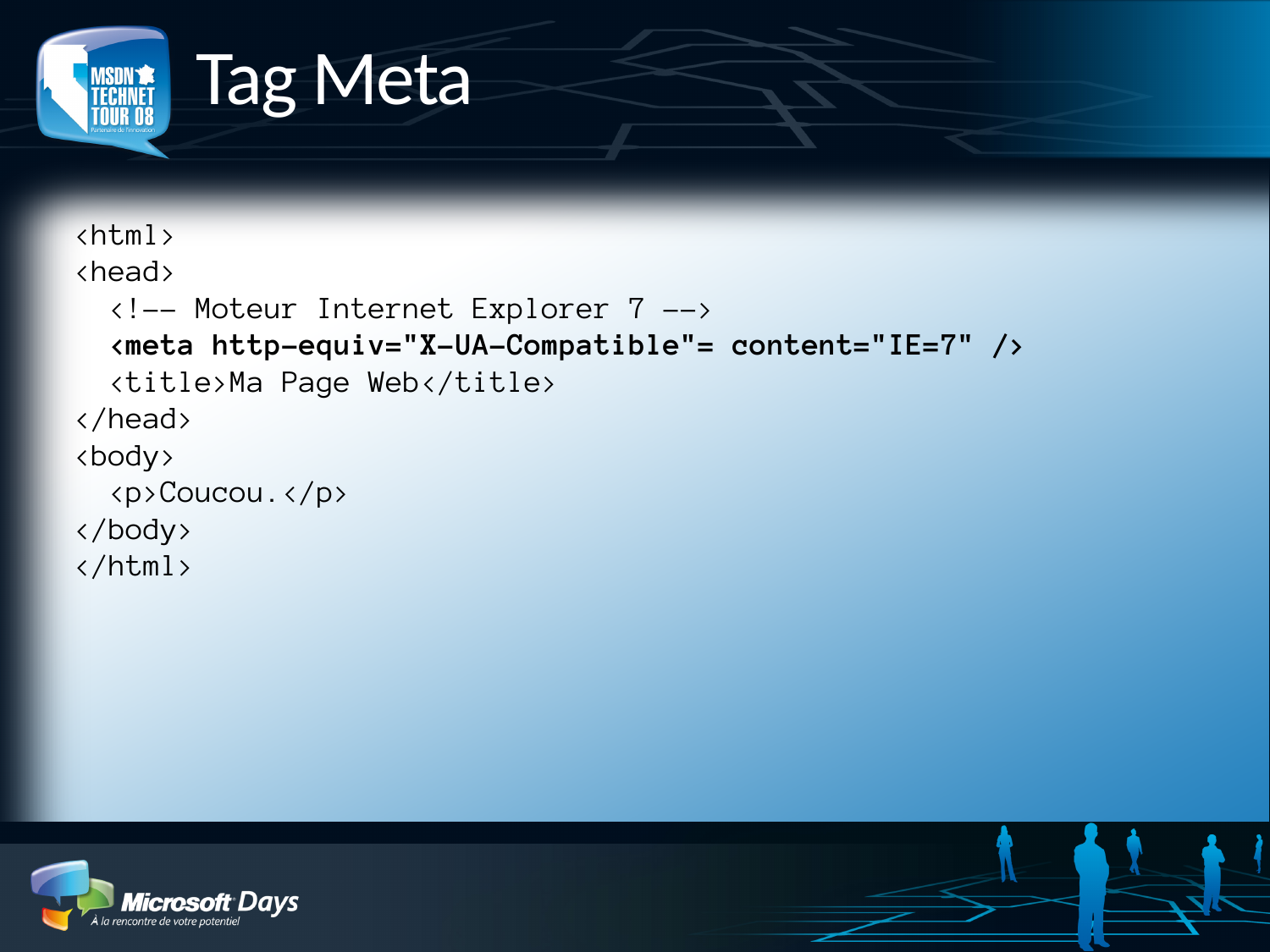

# Tag Meta
<html>
<head>
  <!-- Moteur Internet Explorer 7 -->
  <meta http-equiv="X-UA-Compatible"= content="IE=7" />
  <title>Ma Page Web</title>
</head>
<body>
  <p>Coucou.</p>
</body>
</html>